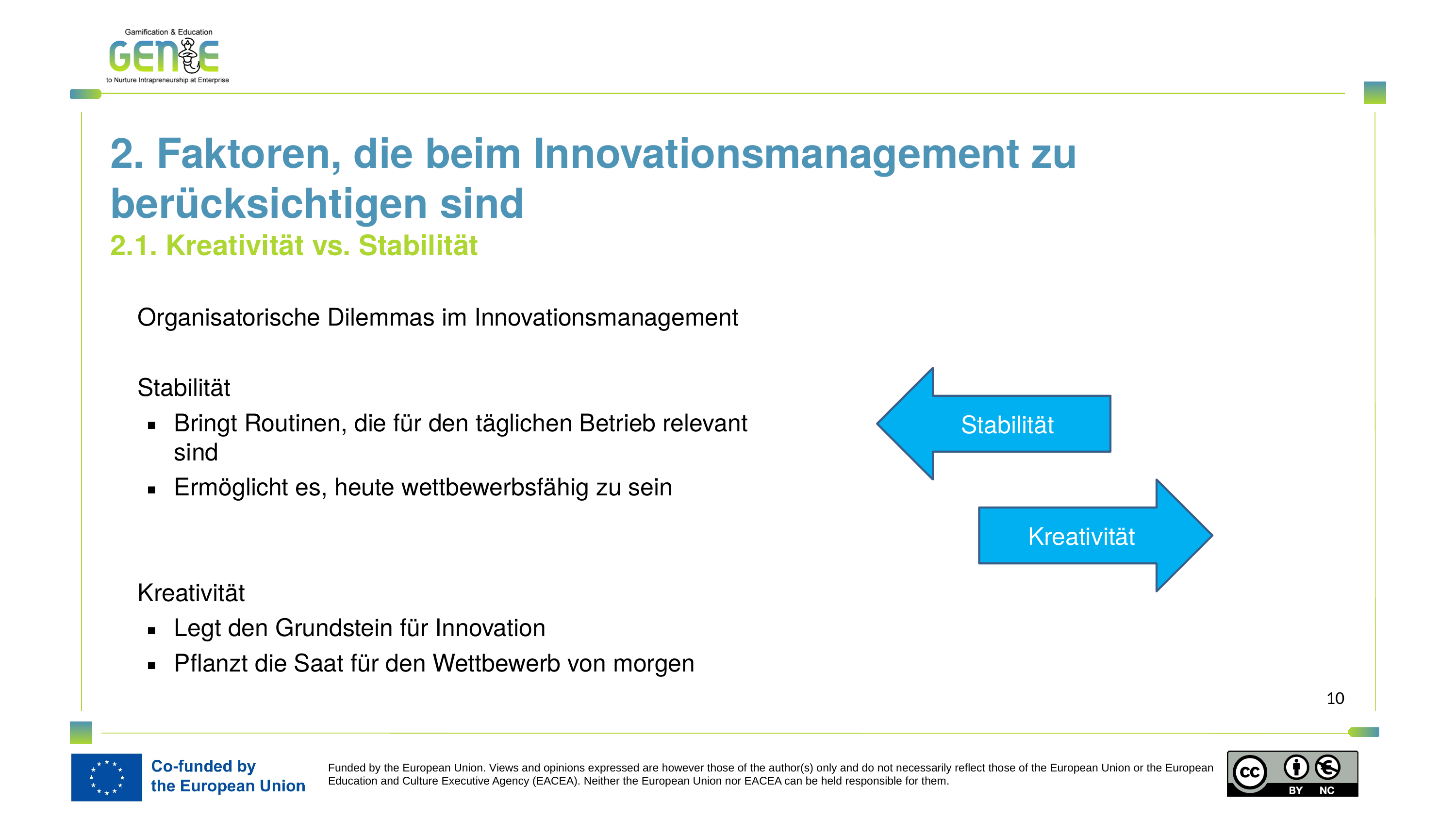

2. Faktoren, die beim Innovationsmanagement zu berücksichtigen sind

2.1. Kreativität vs. Stabilität
Organisatorische Dilemmas im Innovationsmanagement

Stabilität
Bringt Routinen, die für den täglichen Betrieb relevant sind
Ermöglicht es, heute wettbewerbsfähig zu sein

Kreativität
Legt den Grundstein für Innovation
Pflanzt die Saat für den Wettbewerb von morgen
Stabilität
Kreativität